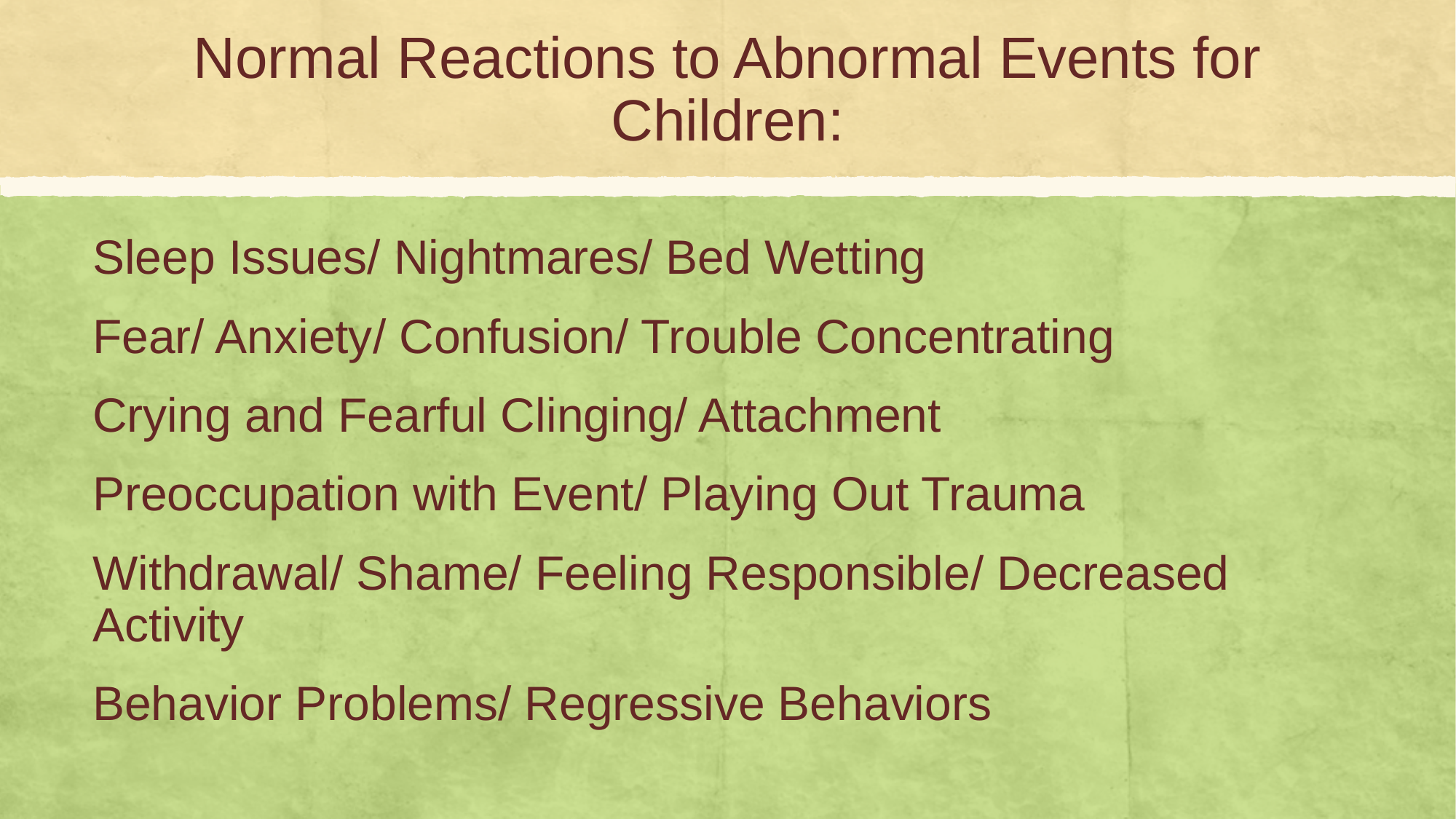

# Normal Reactions to Abnormal Events for Children:
Sleep Issues/ Nightmares/ Bed Wetting
Fear/ Anxiety/ Confusion/ Trouble Concentrating
Crying and Fearful Clinging/ Attachment
Preoccupation with Event/ Playing Out Trauma
Withdrawal/ Shame/ Feeling Responsible/ Decreased Activity
Behavior Problems/ Regressive Behaviors